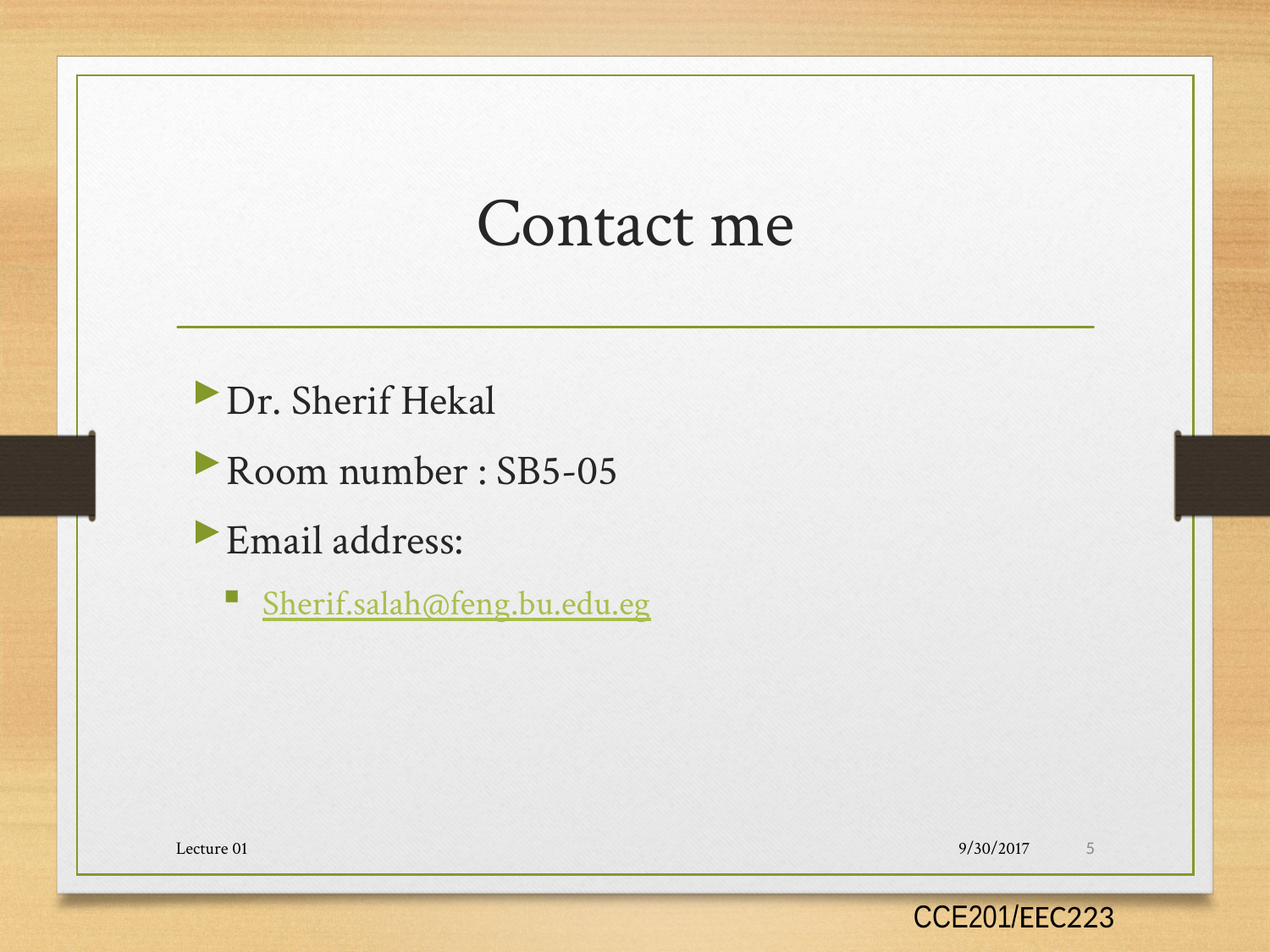

# Contact me

Dr. Sherif Hekal
Room number : SB5-05
Email address:
Sherif.salah@feng.bu.edu.eg

Lecture 01
9/30/2017
5